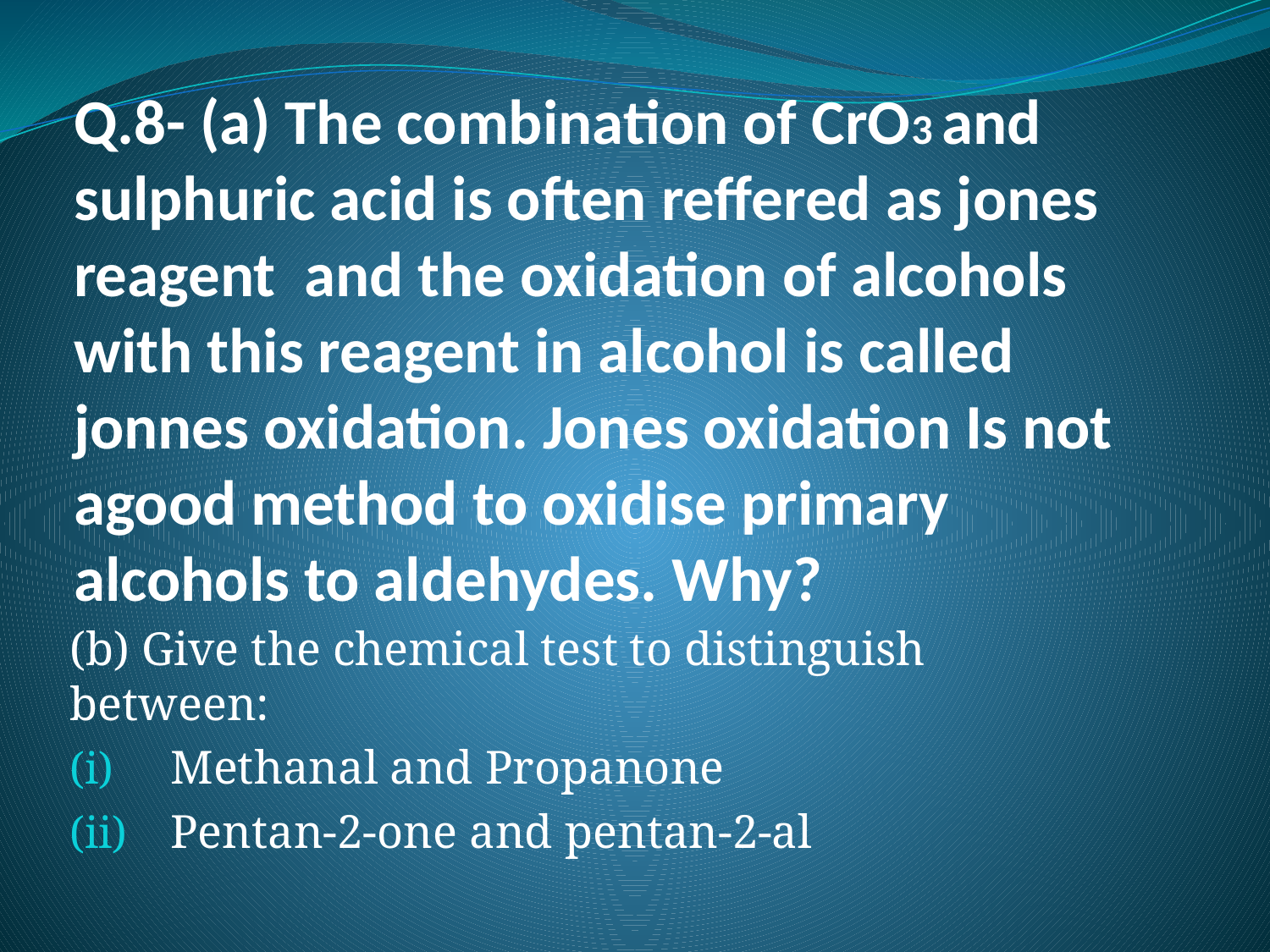

# Q.8- (a) The combination of CrO3 and sulphuric acid is often reffered as jones reagent  and the oxidation of alcohols with this reagent in alcohol is called jonnes oxidation. Jones oxidation Is not agood method to oxidise primary alcohols to aldehydes. Why?
(b) Give the chemical test to distinguish between:
Methanal and Propanone
Pentan-2-one and pentan-2-al